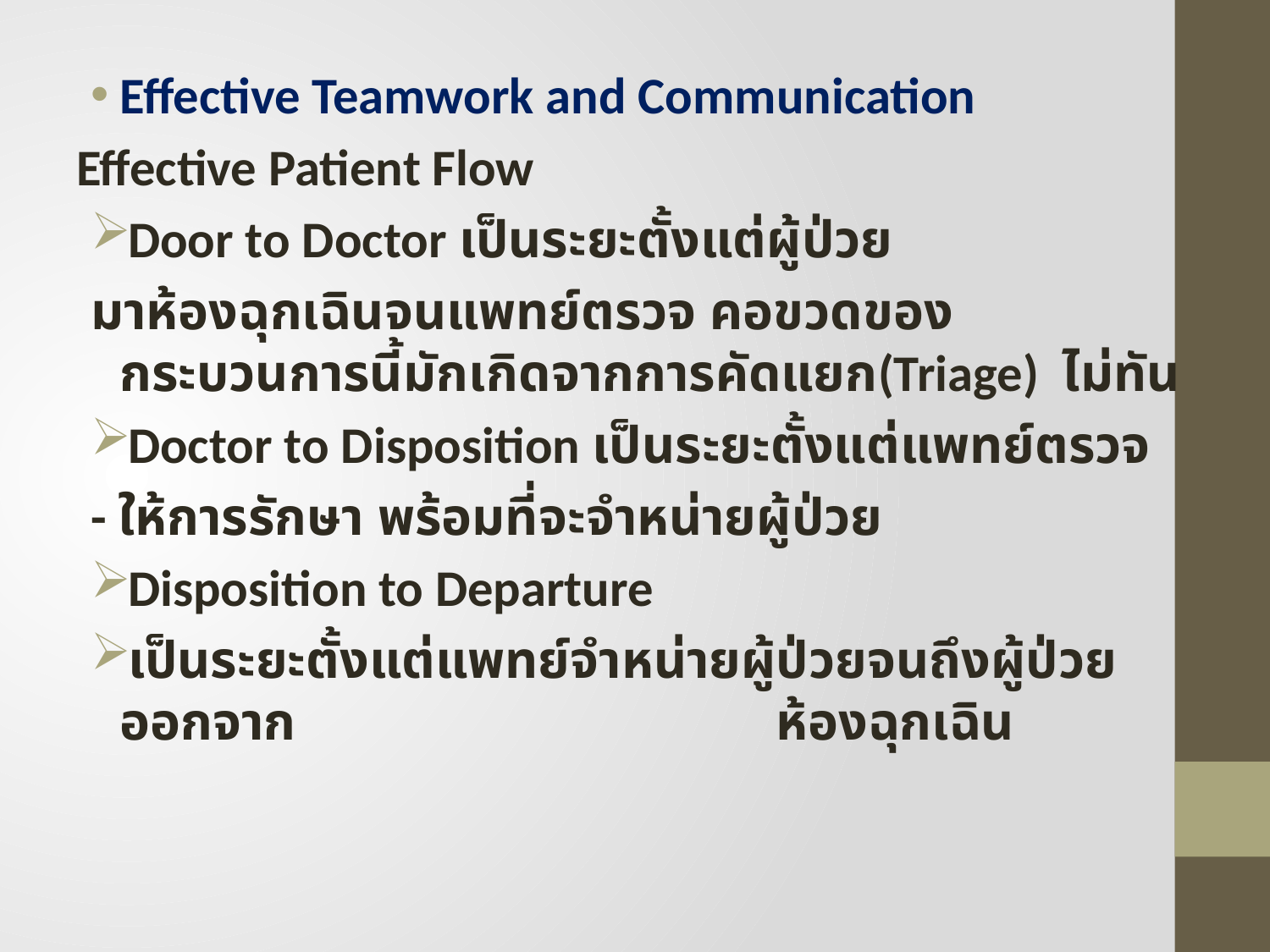

#
Effective Teamwork and Communication
Effective Patient Flow
Door to Doctor เป็นระยะตั้งแต่ผู้ป่วย
มาห้องฉุกเฉินจนแพทย์ตรวจ คอขวดของกระบวนการนี้มักเกิดจากการคัดแยก(Triage)  ไม่ทัน
Doctor to Disposition เป็นระยะตั้งแต่แพทย์ตรวจ
- ให้การรักษา พร้อมที่จะจำหน่ายผู้ป่วย
Disposition to Departure
เป็นระยะตั้งแต่แพทย์จำหน่ายผู้ป่วยจนถึงผู้ป่วยออกจาก                                    ห้องฉุกเฉิน